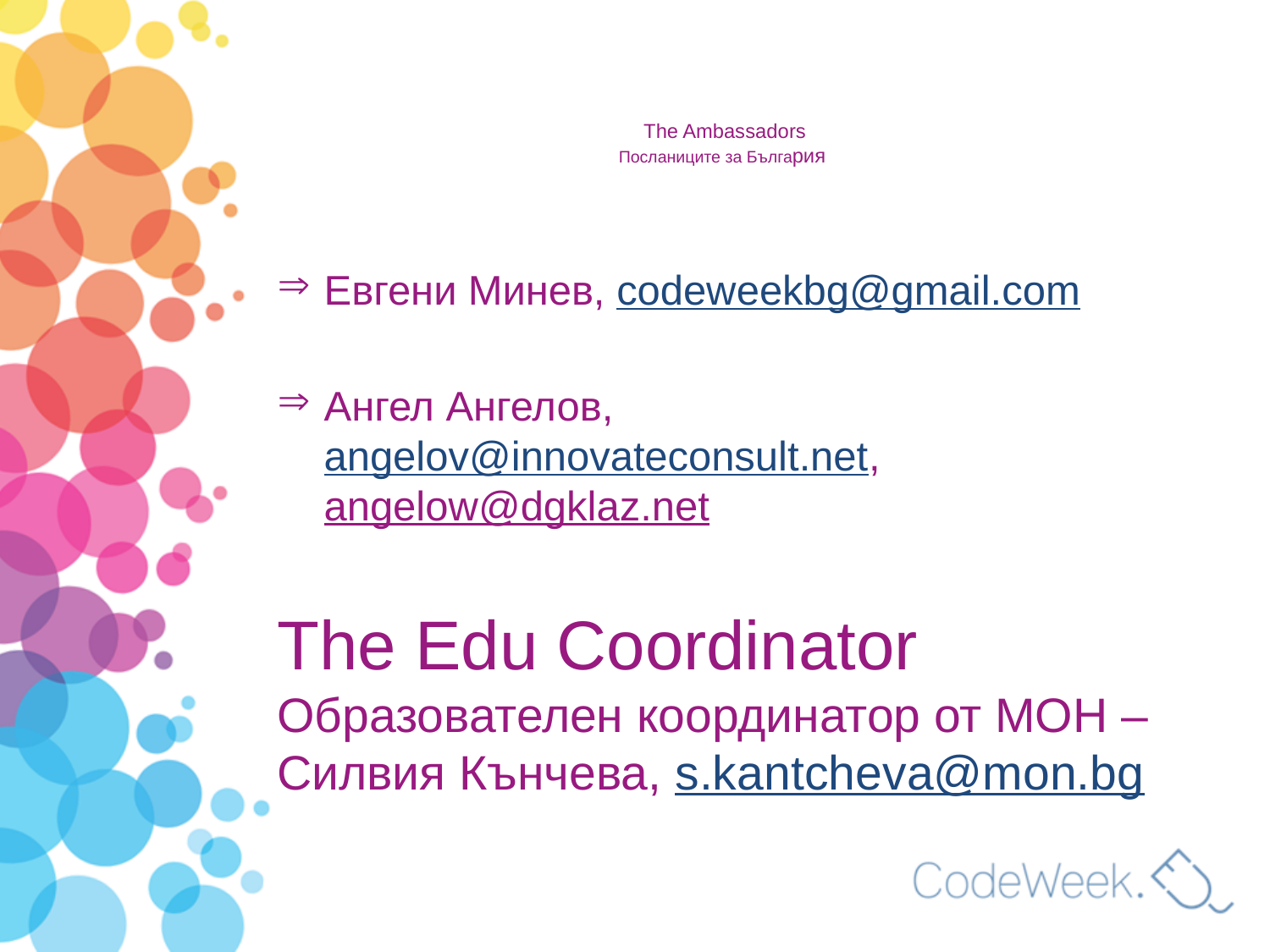

# The Ambassadors Посланиците за България

Евгени Минев, codeweekbg@gmail.com

Ангел Ангелов, angelov@innovateconsult.net, angelow@dgklaz.net

The Edu Coordinator
Образователен координатор от МОН – Силвия Кънчева, s.kantcheva@mon.bg